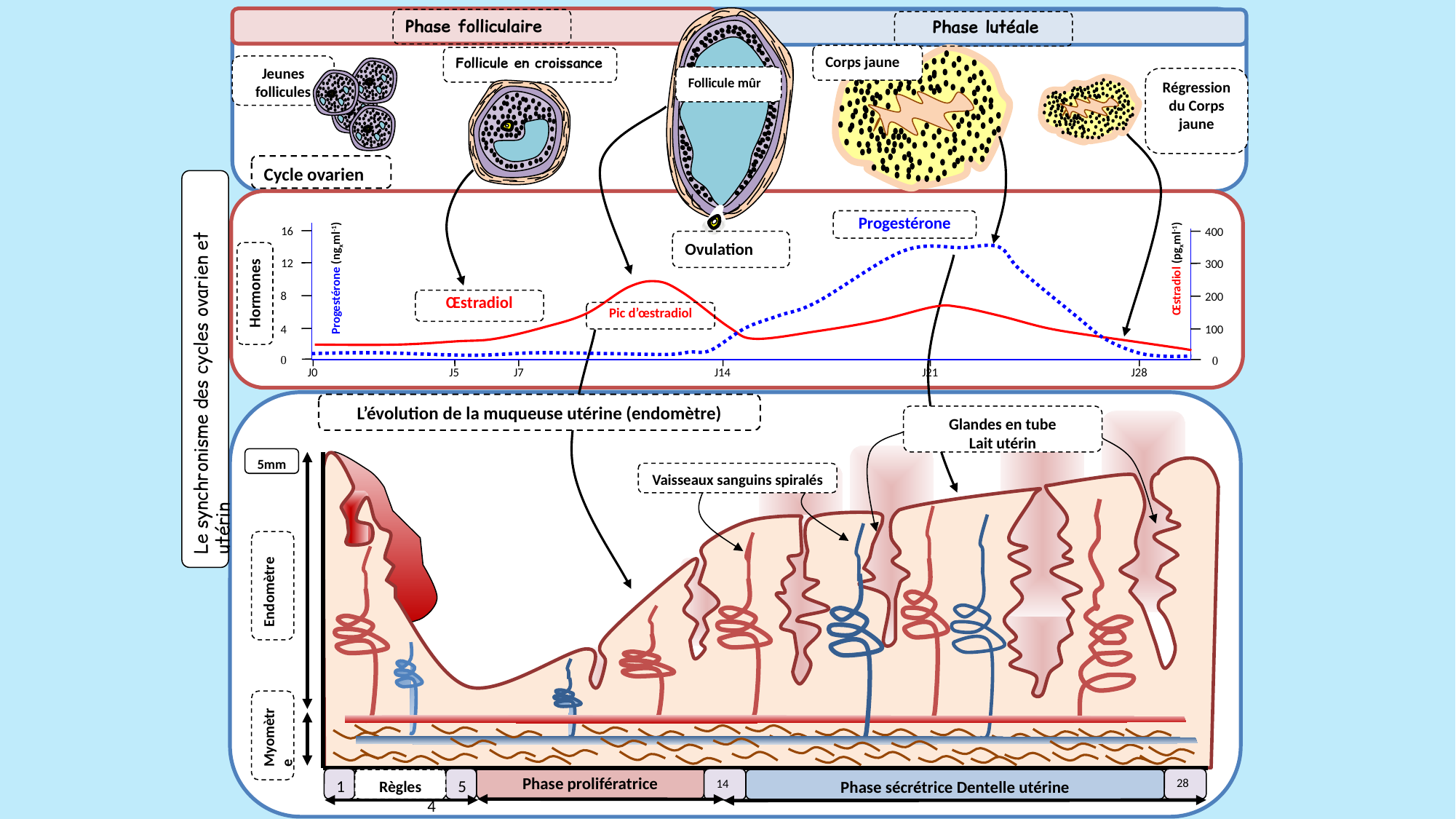

Phase folliculaire

Phase lutéale

Corps jaune
Follicule en croissance

Jeunes follicules

Follicule mûr
Régression du Corps jaune

Progestérone
Cycle ovarien

Le synchronisme des cycles ovarien et utérin

Progestérone (ngxml-1)
Œstradiol (pgxml-1)

J0
J5
J7
J14
J21
J28
16
12
8
4
0
400
300
200
100
0

Ovulation

Hormones

Œstradiol
Pic d’œstradiol

L’évolution de la muqueuse utérine (endomètre)
Glandes en tube
Lait utérin

5mm

Vaisseaux sanguins spiralés

Endomètre

Myomètre

Phase prolifératrice
1
5
28
2
3
44
14
Phase sécrétrice Dentelle utérine
Règles